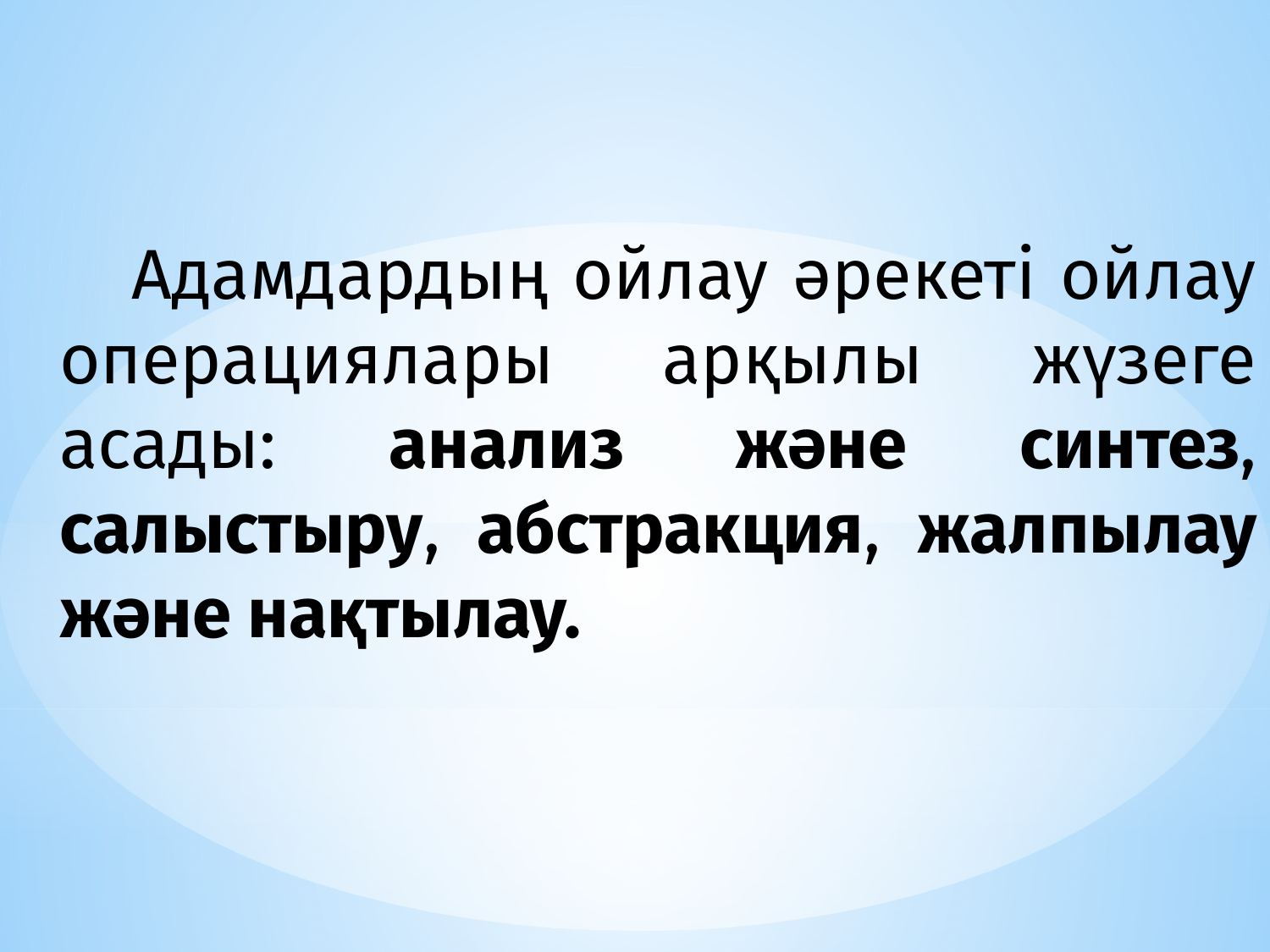

Адамдардың ойлау әрекеті ойлау операциялары арқылы жүзеге асады: анализ және синтез, салыстыру, абстракция, жалпылау және нақтылау.